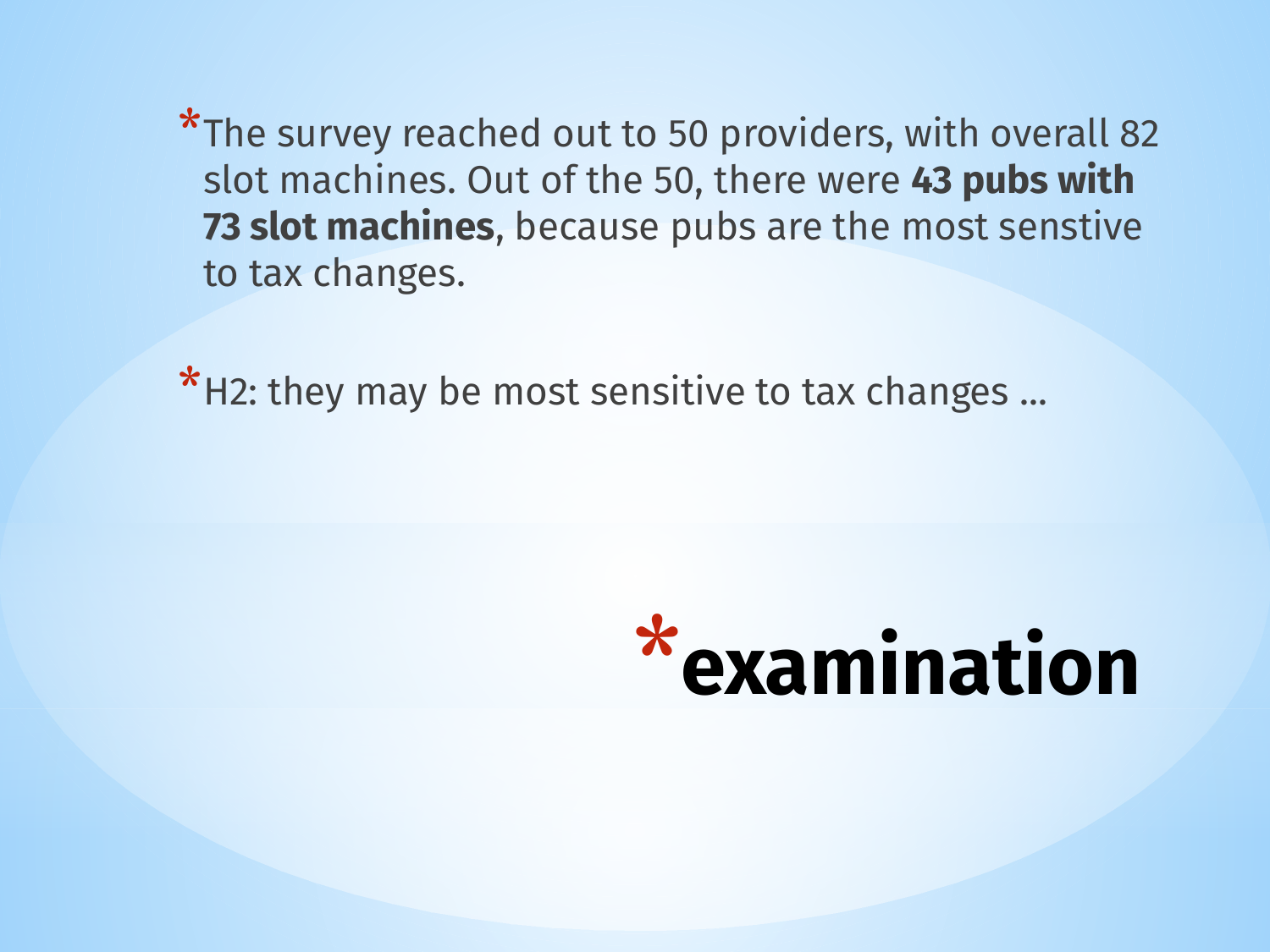

The survey reached out to 50 providers, with overall 82 slot machines. Out of the 50, there were 43 pubs with 73 slot machines, because pubs are the most senstive to tax changes.

H2: they may be most sensitive to tax changes ...

# examination